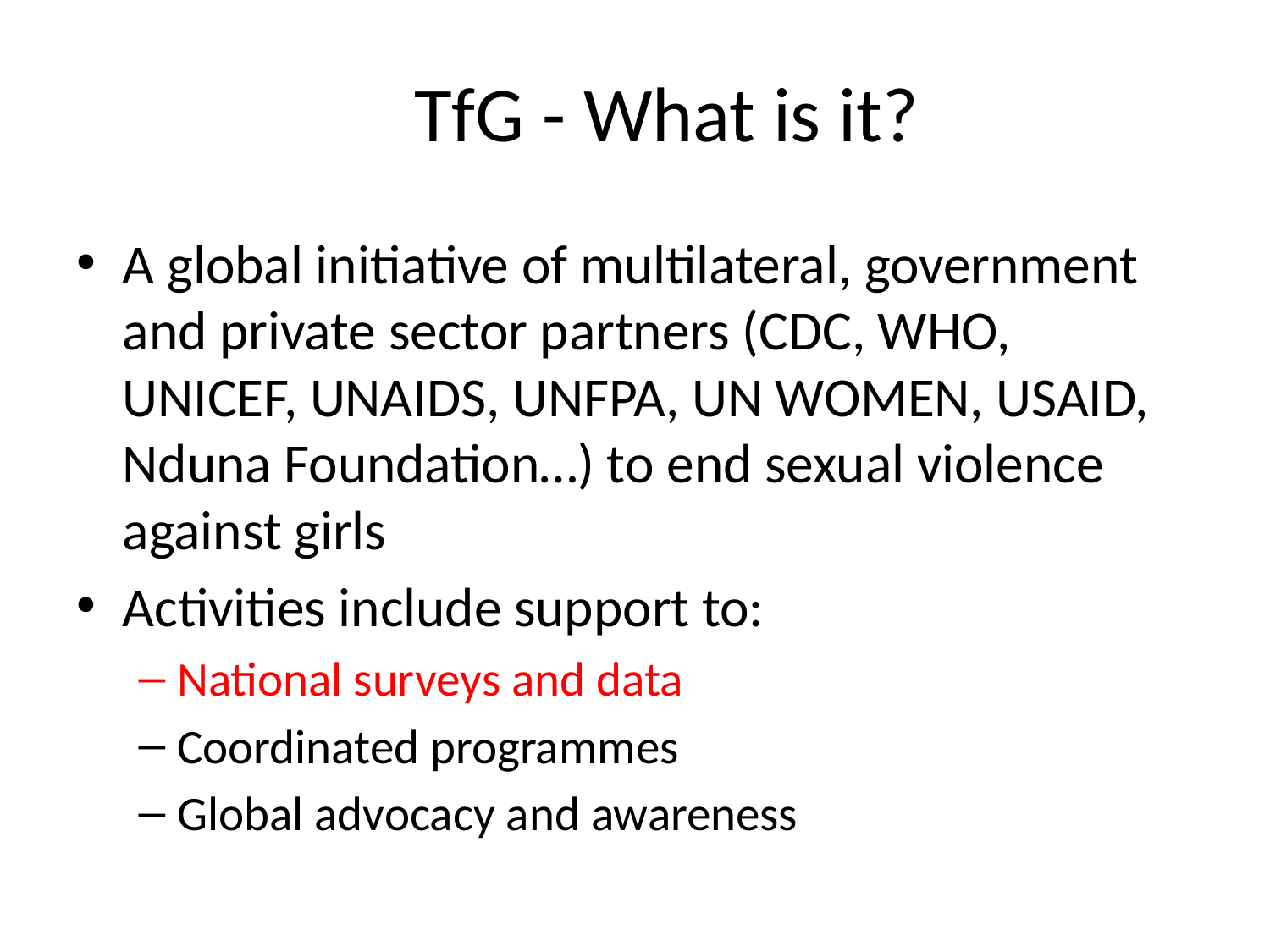

# TfG - What is it?
A global initiative of multilateral, government and private sector partners (CDC, WHO, UNICEF, UNAIDS, UNFPA, UN WOMEN, USAID, Nduna Foundation…) to end sexual violence against girls
Activities include support to:
National surveys and data
Coordinated programmes
Global advocacy and awareness